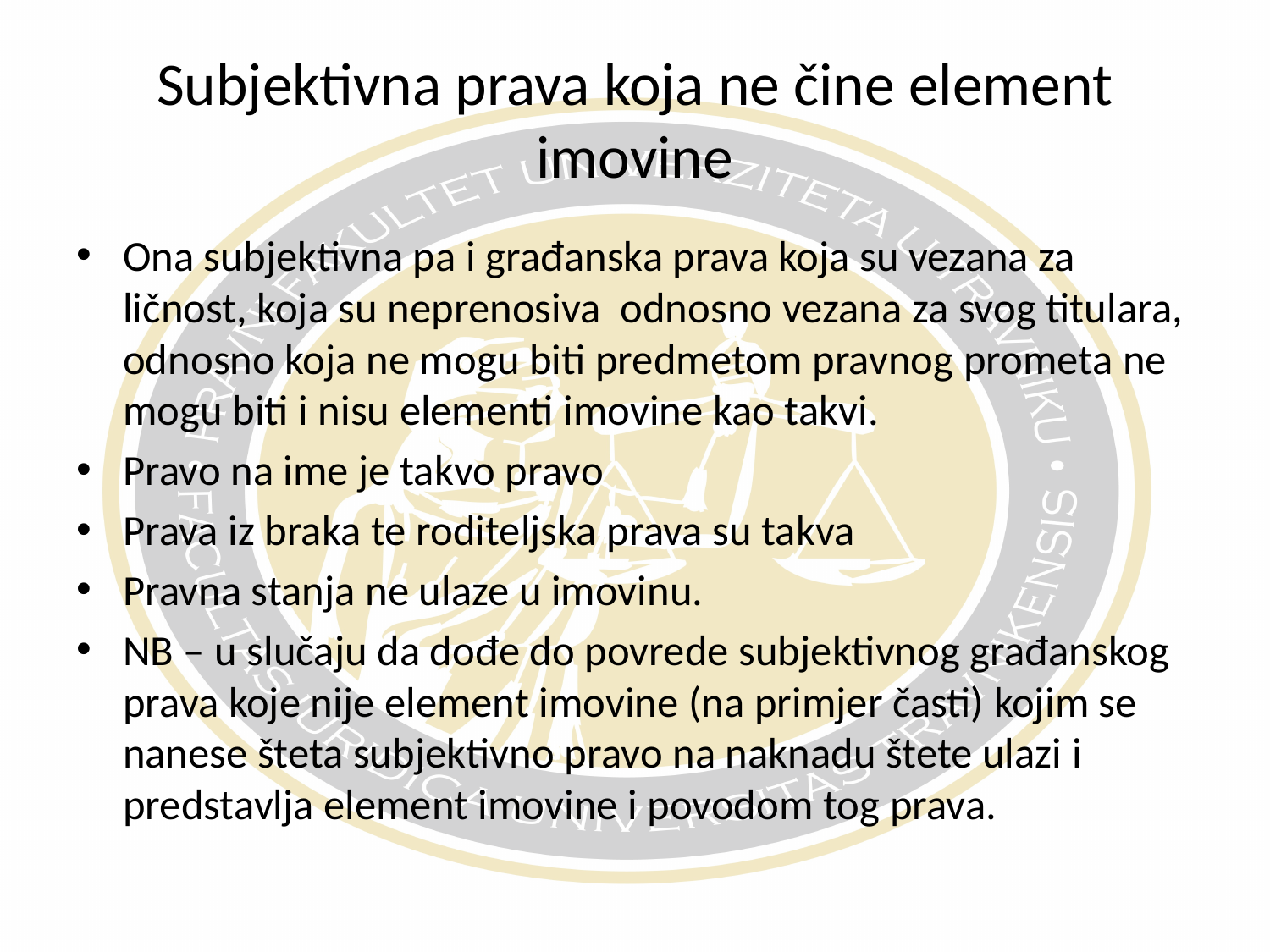

# Subjektivna prava koja ne čine element imovine
Ona subjektivna pa i građanska prava koja su vezana za ličnost, koja su neprenosiva  odnosno vezana za svog titulara, odnosno koja ne mogu biti predmetom pravnog prometa ne mogu biti i nisu elementi imovine kao takvi.
Pravo na ime je takvo pravo
Prava iz braka te roditeljska prava su takva
Pravna stanja ne ulaze u imovinu.
NB – u slučaju da dođe do povrede subjektivnog građanskog prava koje nije element imovine (na primjer časti) kojim se nanese šteta subjektivno pravo na naknadu štete ulazi i predstavlja element imovine i povodom tog prava.